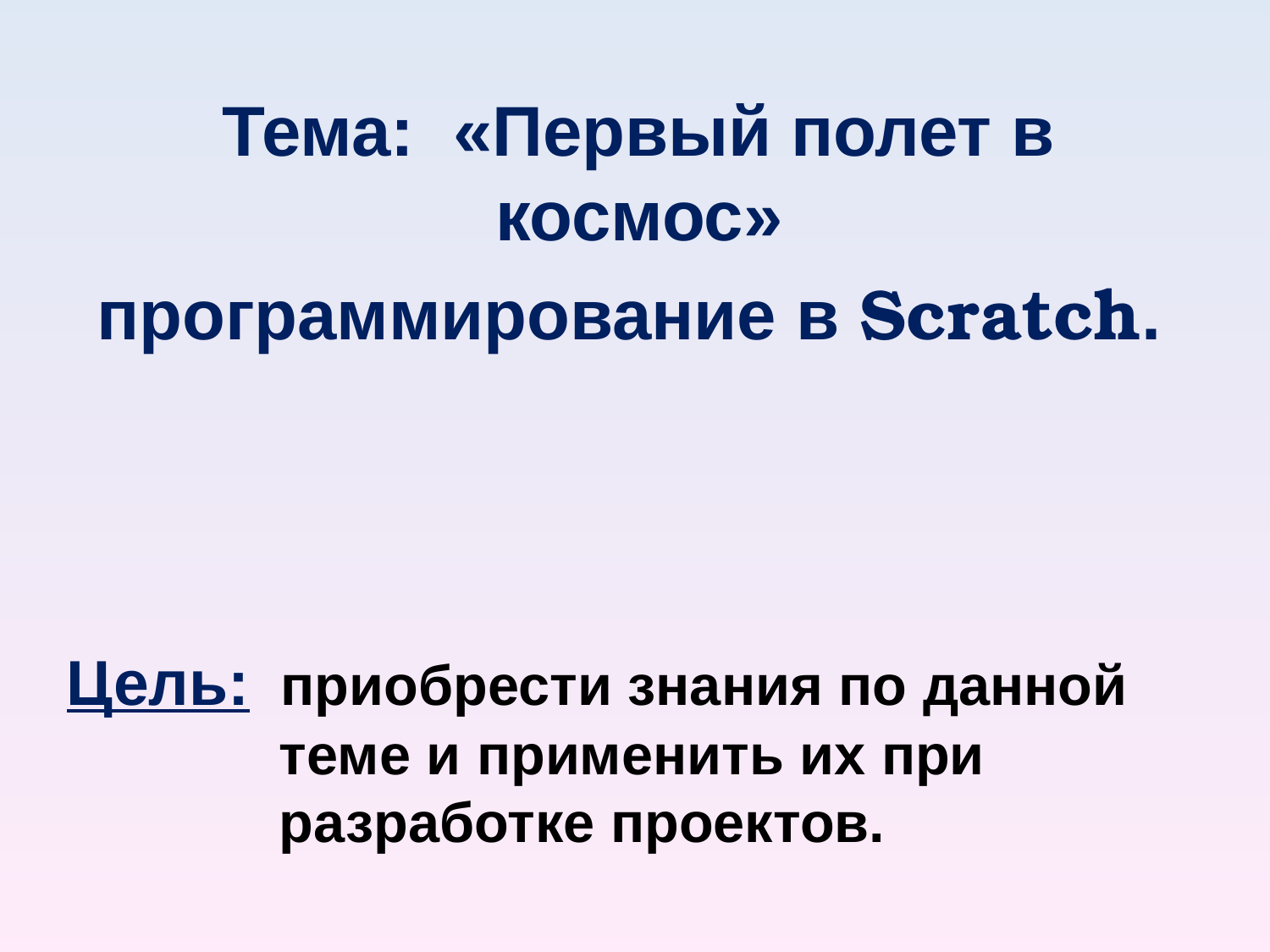

Тема:  «Первый полет в космос»
программирование в Scratch.
Цель:  приобрести знания по данной теме и применить их при разработке проектов.